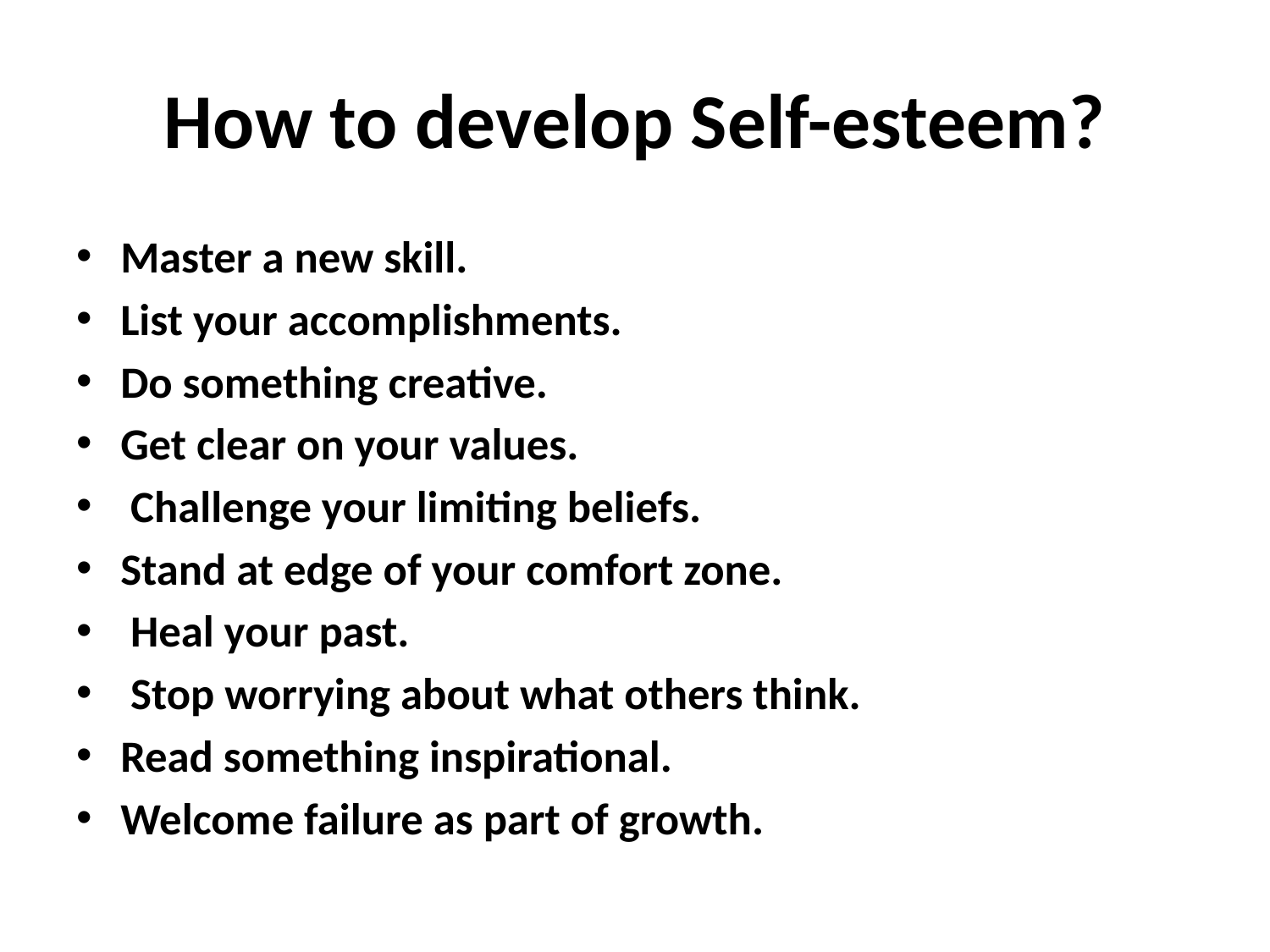

# How to develop Self-esteem?
Master a new skill.
List your accomplishments.
Do something creative.
Get clear on your values.
 Challenge your limiting beliefs.
Stand at edge of your comfort zone.
 Heal your past.
 Stop worrying about what others think.
Read something inspirational.
Welcome failure as part of growth.